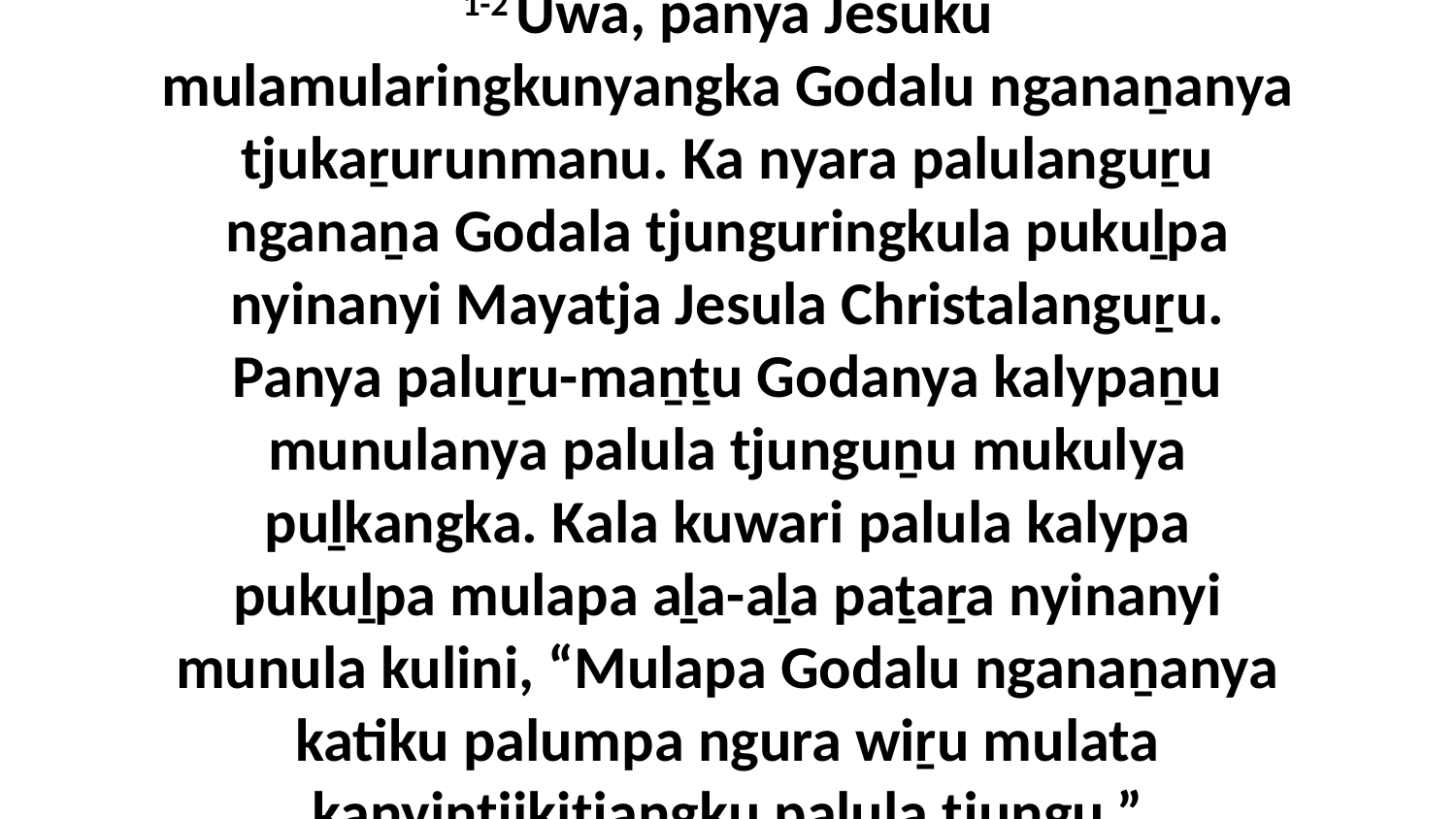

1-2 Uwa, panya Jesuku mulamularingkunyangka Godalu nganaṉanya tjukaṟurunmanu. Ka nyara palulanguṟu nganaṉa Godala tjunguringkula pukuḻpa nyinanyi Mayatja Jesula Christalanguṟu. Panya paluṟu-maṉṯu Godanya kalypaṉu munulanya palula tjunguṉu mukulya puḻkangka. Kala kuwari palula kalypa pukuḻpa mulapa aḻa-aḻa paṯaṟa nyinanyi munula kulini, “Mulapa Godalu nganaṉanya katiku palumpa ngura wiṟu mulata kanyintjikitjangku palula tjungu.”